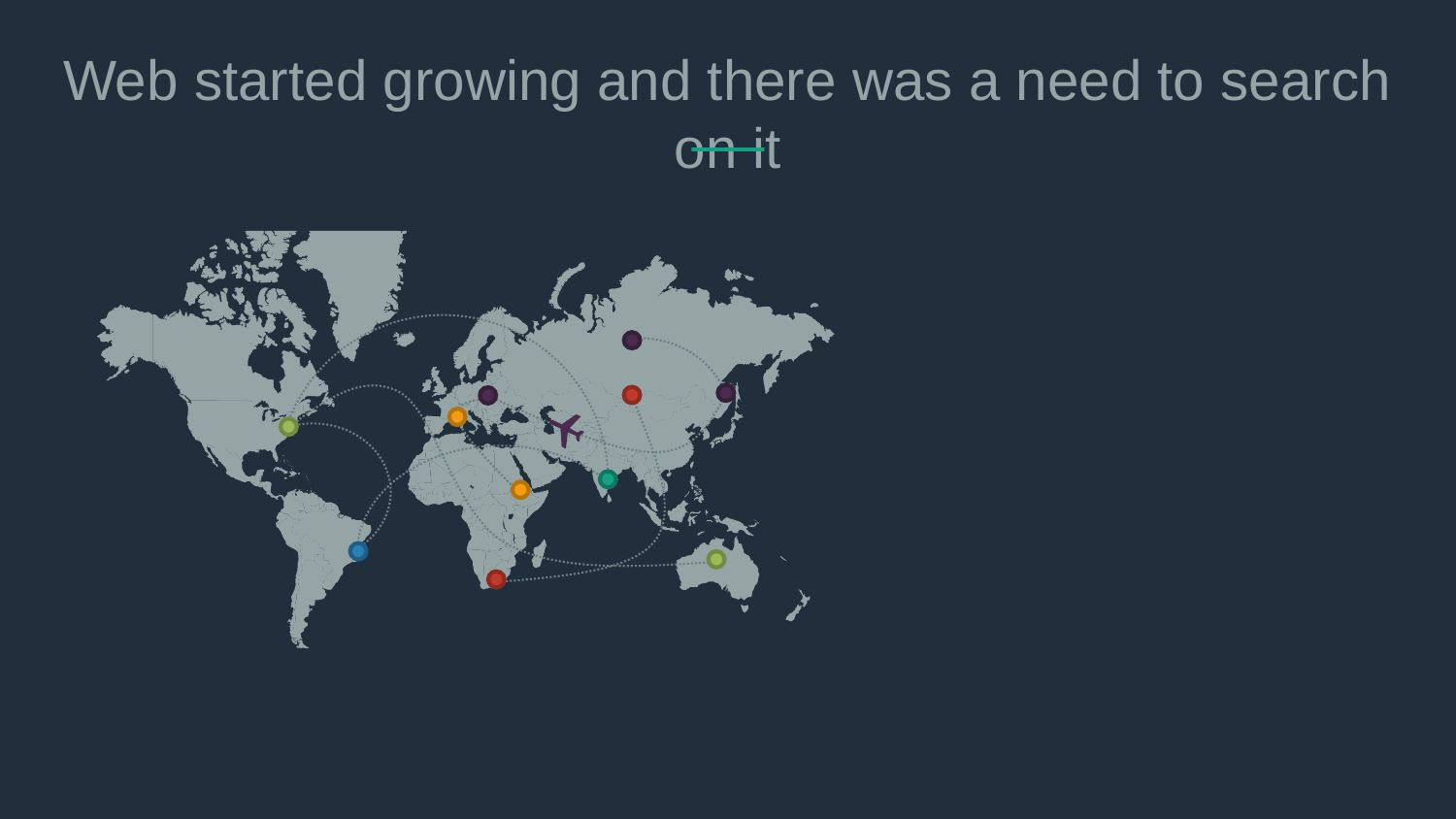

# Web started growing and there was a need to search on it